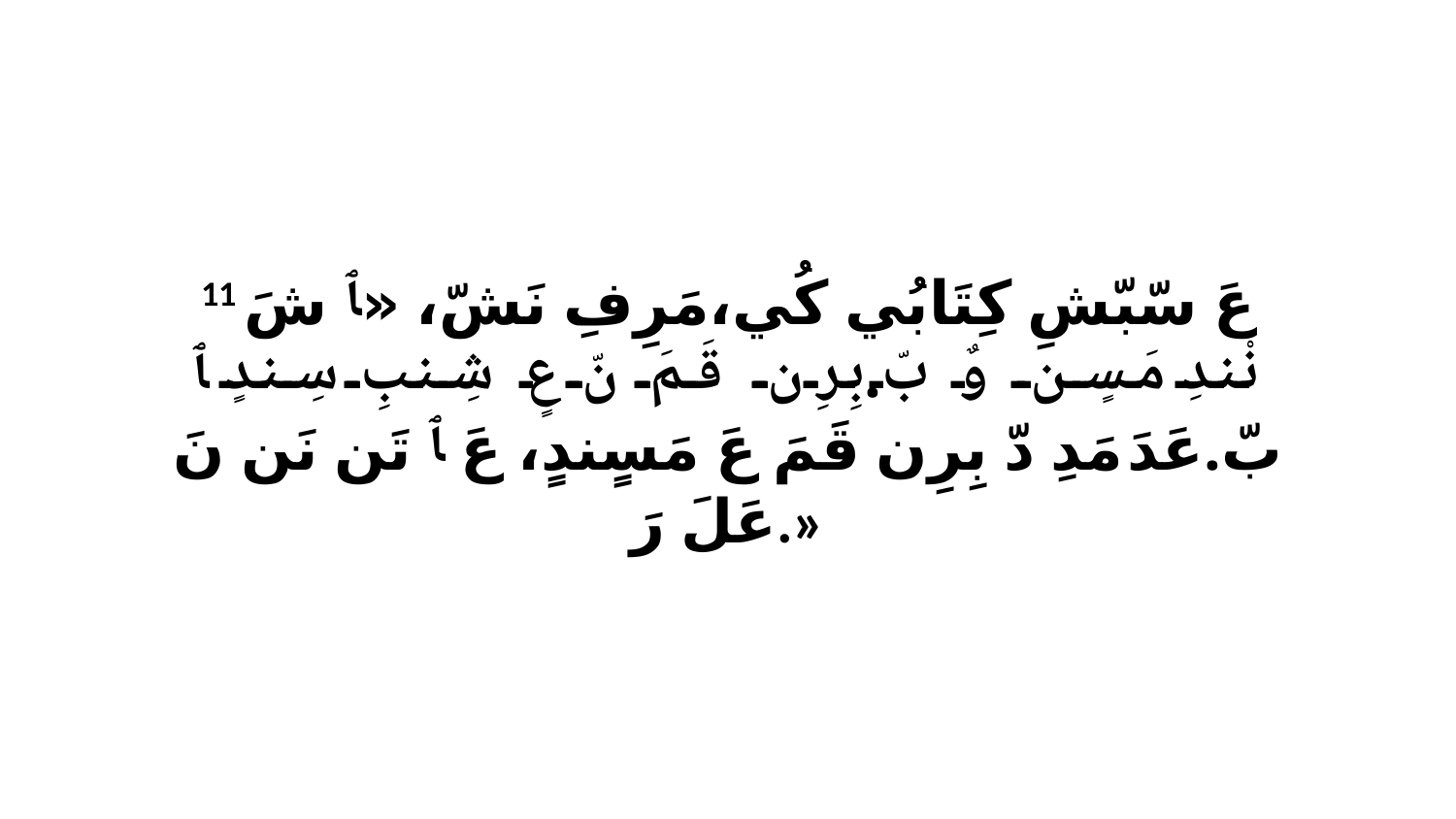

11 عَ سّبّشِ كِتَابُي كُي،مَرِفِ نَشّ، «ﭑ شَ نْندِ مَسٍن وٌ بّ.بِرِن قَمَ نّ عٍ شِنبِ سِندٍ ﭑ بّ.عَدَ مَدِ دّ بِرِن قَمَ عَ مَسٍندٍ، عَ ﭑ تَن نَن نَ عَلَ رَ.»